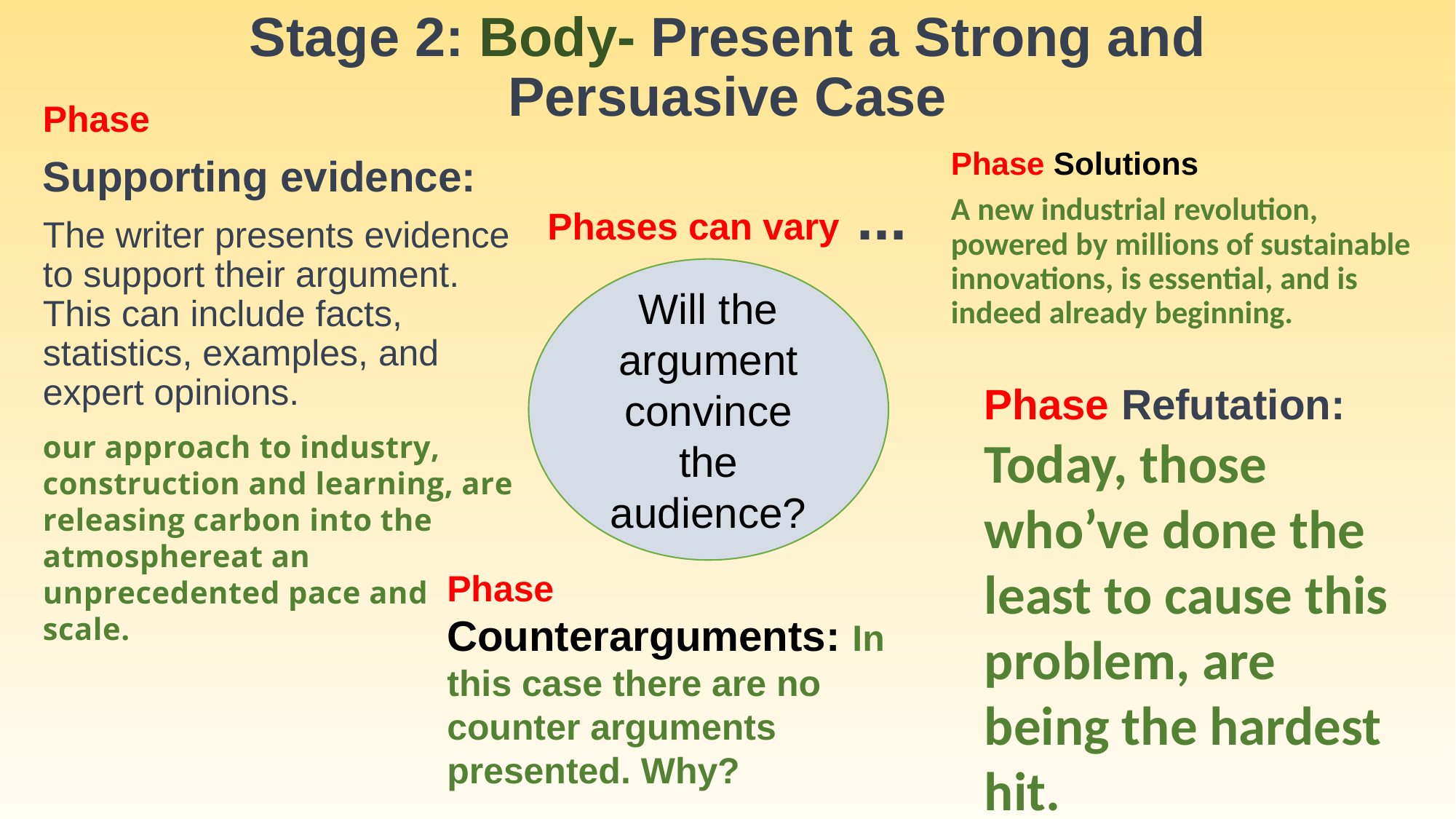

# Stage 2: Body- Present a Strong and Persuasive Case Phases can vary ...
Phase
Supporting evidence:
The writer presents evidence to support their argument. This can include facts, statistics, examples, and expert opinions.
our approach to industry, construction and learning, are releasing carbon into the atmosphereat an unprecedented pace and scale.

Phase Solutions
A new industrial revolution, powered by millions of sustainable innovations, is essential, and is indeed already beginning.

Will the argument convince the audience?
Phase Refutation: Today, those who’ve done the least to cause this problem, are being the hardest hit.
Phase Counterarguments: In this case there are no counter arguments presented. Why?